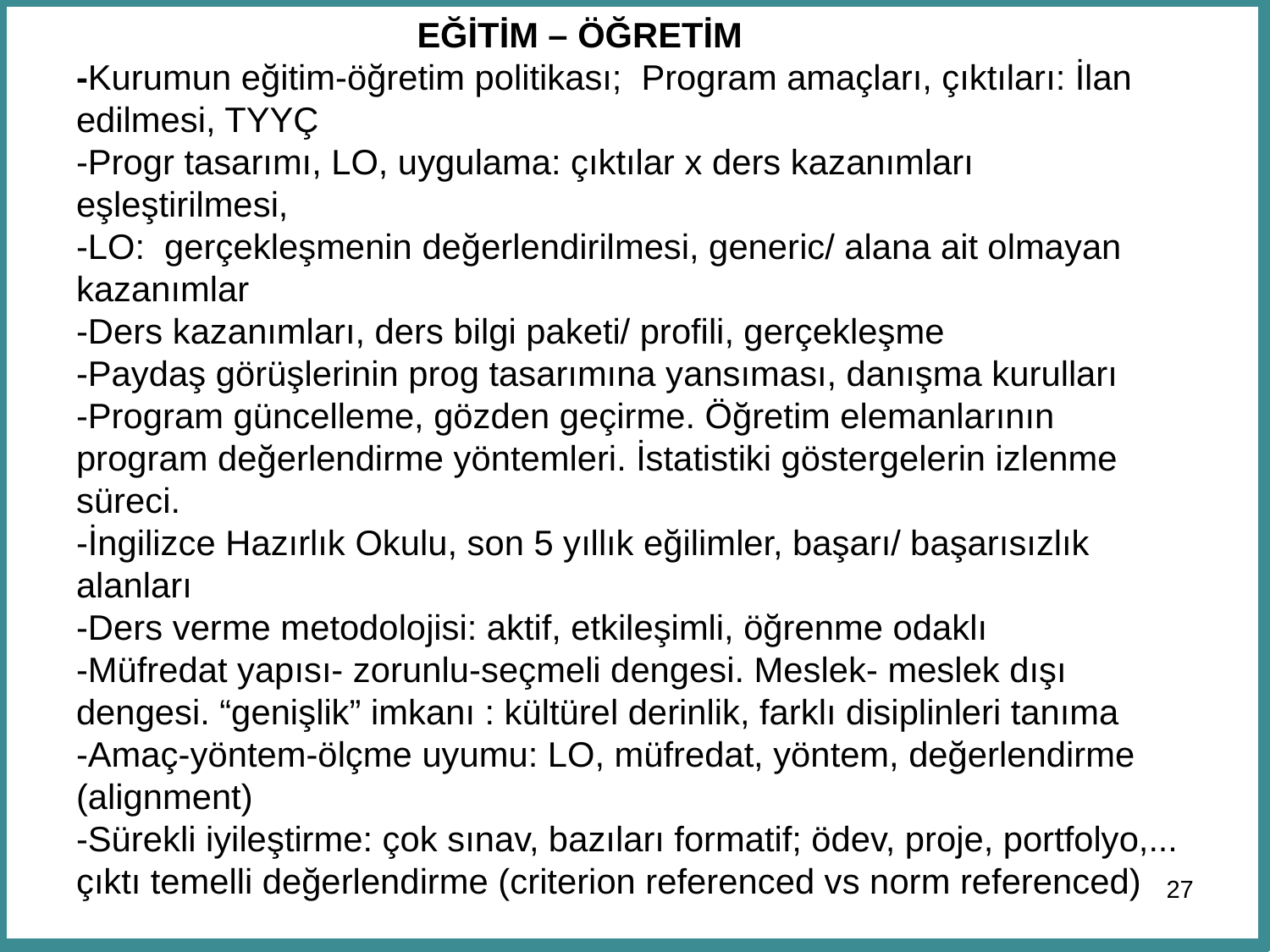

# EĞİTİM – ÖĞRETİM -Kurumun eğitim-öğretim politikası;  Program amaçları, çıktıları: İlan edilmesi, TYYÇ -Progr tasarımı, LO, uygulama: çıktılar x ders kazanımları eşleştirilmesi, -LO:  gerçekleşmenin değerlendirilmesi, generic/ alana ait olmayan kazanımlar -Ders kazanımları, ders bilgi paketi/ profili, gerçekleşme -Paydaş görüşlerinin prog tasarımına yansıması, danışma kurulları -Program güncelleme, gözden geçirme. Öğretim elemanlarının program değerlendirme yöntemleri. İstatistiki göstergelerin izlenme süreci. -İngilizce Hazırlık Okulu, son 5 yıllık eğilimler, başarı/ başarısızlık alanları -Ders verme metodolojisi: aktif, etkileşimli, öğrenme odaklı -Müfredat yapısı- zorunlu-seçmeli dengesi. Meslek- meslek dışı dengesi. “genişlik” imkanı : kültürel derinlik, farklı disiplinleri tanıma -Amaç-yöntem-ölçme uyumu: LO, müfredat, yöntem, değerlendirme (alignment) -Sürekli iyileştirme: çok sınav, bazıları formatif; ödev, proje, portfolyo,...  çıktı temelli değerlendirme (criterion referenced vs norm referenced)
27